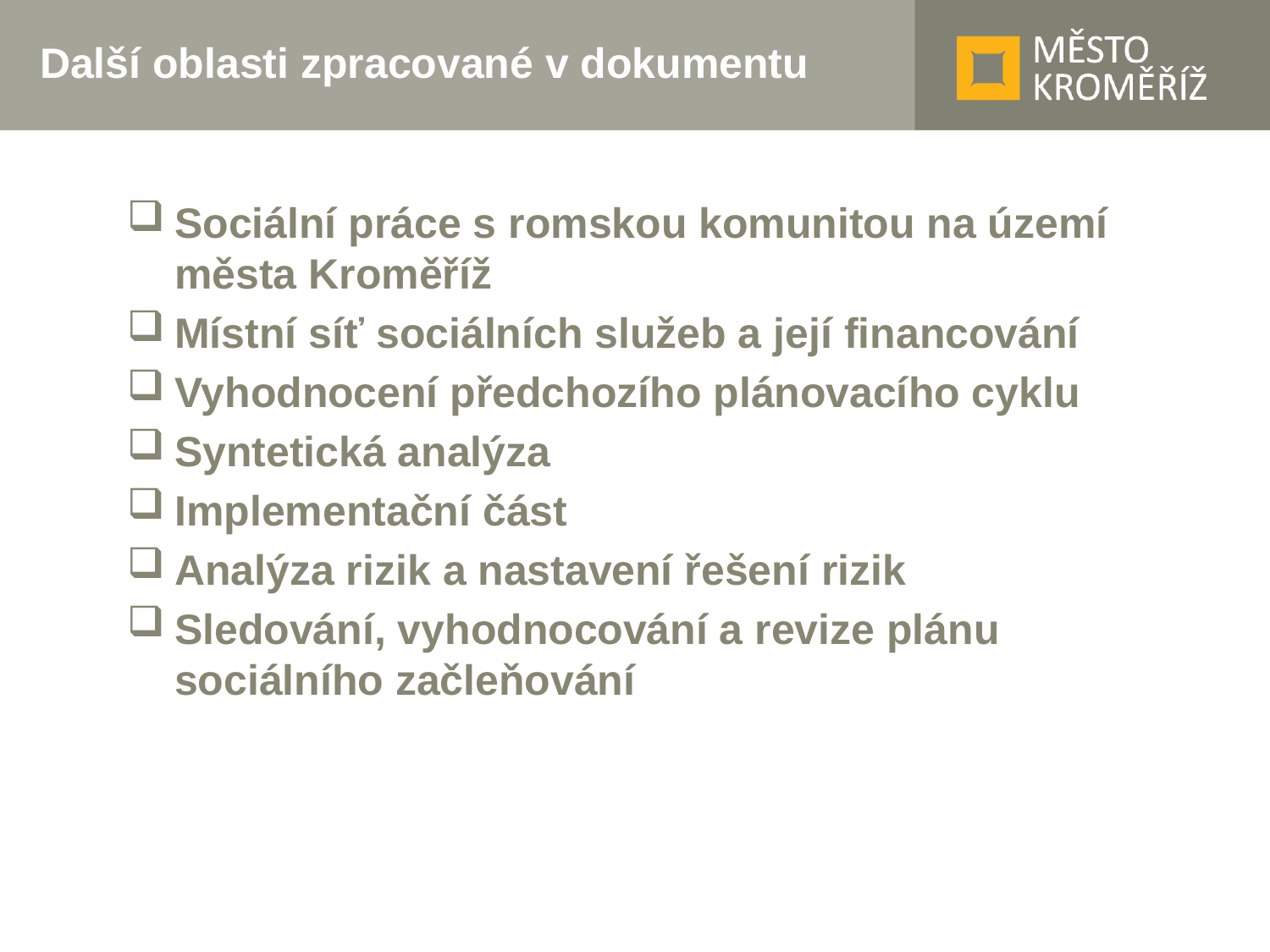

# Další oblasti zpracované v dokumentu
Sociální práce s romskou komunitou na území města Kroměříž
Místní síť sociálních služeb a její financování
Vyhodnocení předchozího plánovacího cyklu
Syntetická analýza
Implementační část
Analýza rizik a nastavení řešení rizik
Sledování, vyhodnocování a revize plánu sociálního začleňování